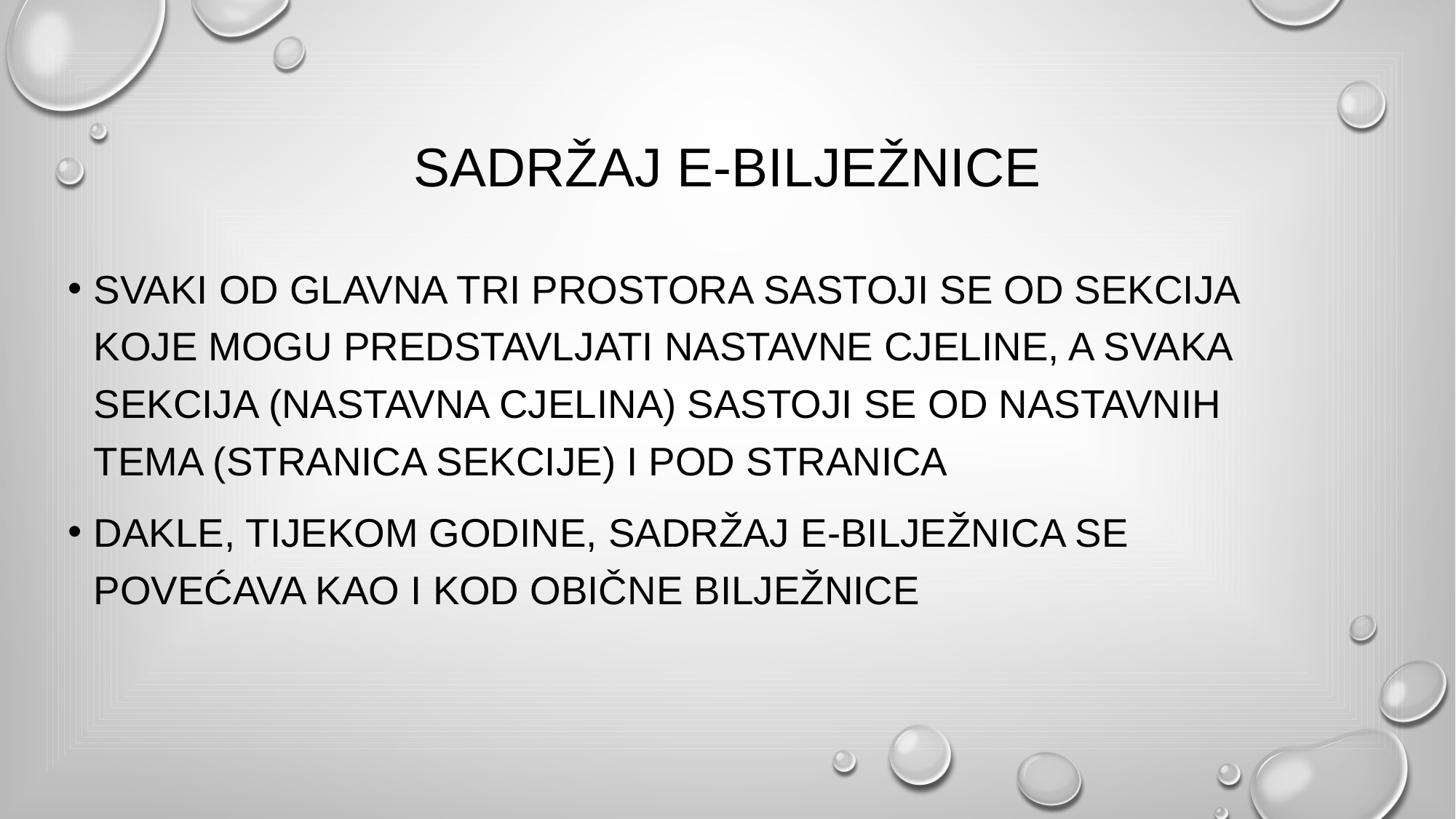

# Sadržaj e-bilježnice
Svaki od glavna tri prostora sastoji se od sekcija koje mogu predstavljati nastavne cjeline, a svaka sekcija (nastavna cjelina) sastoji se od nastavnih tema (stranica sekcije) i pod stranica
Dakle, tijekom godine, sadržaj e-bilježnica se povećava kao i kod obične bilježnice